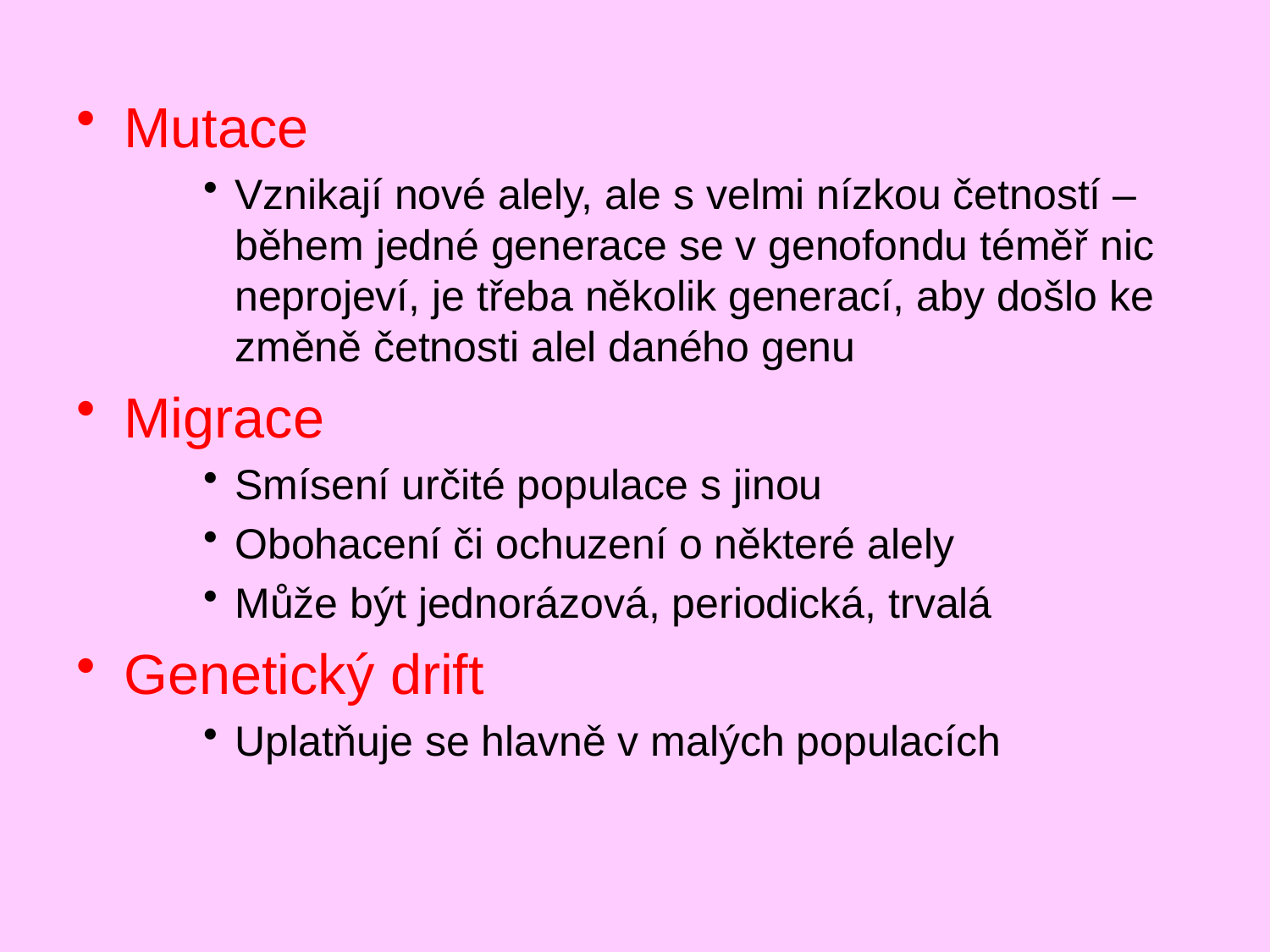

Mutace
Vznikají nové alely, ale s velmi nízkou četností – během jedné generace se v genofondu téměř nic neprojeví, je třeba několik generací, aby došlo ke změně četnosti alel daného genu
Migrace
Smísení určité populace s jinou
Obohacení či ochuzení o některé alely
Může být jednorázová, periodická, trvalá
Genetický drift
Uplatňuje se hlavně v malých populacích